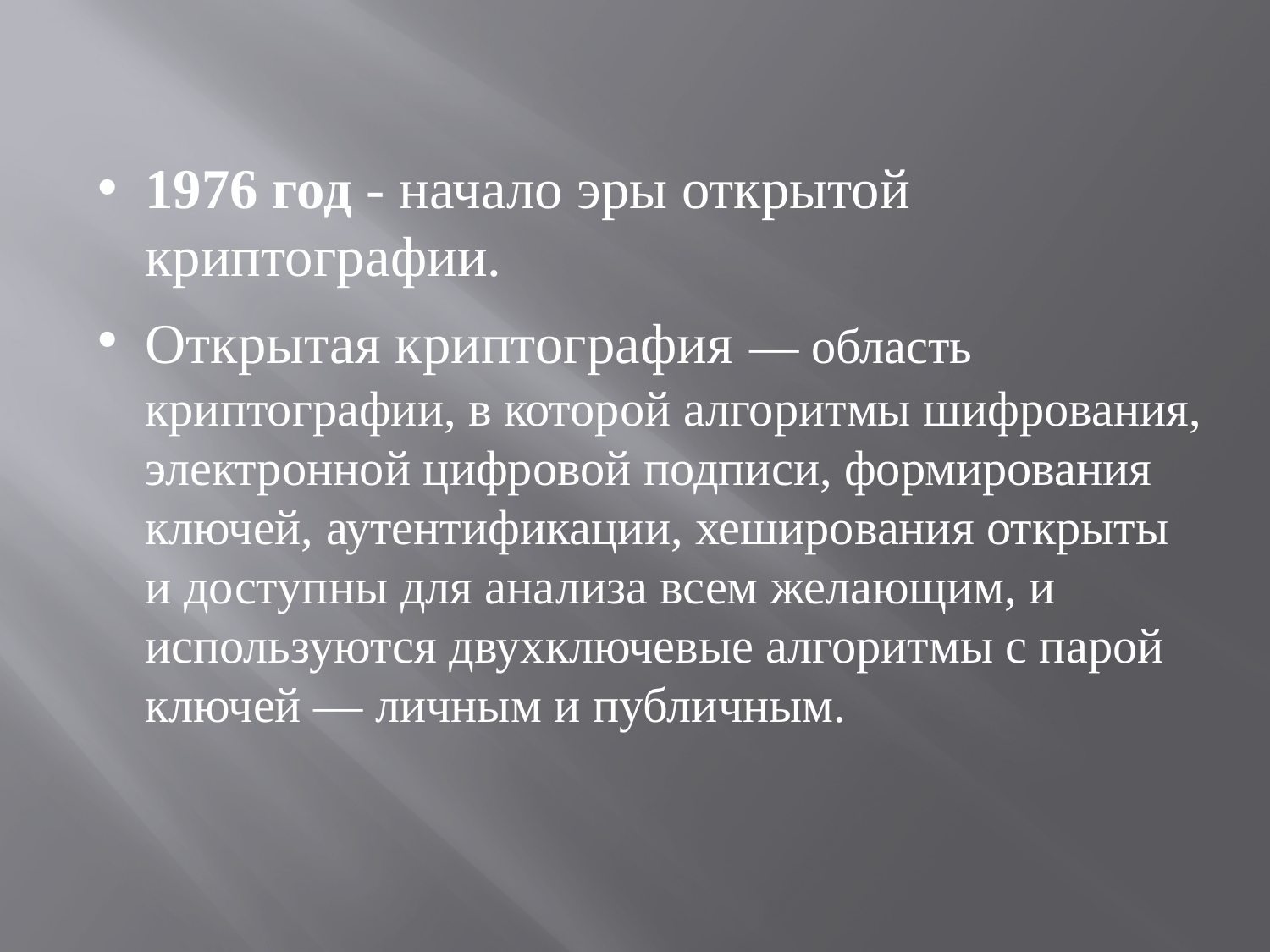

1976 год - начало эры открытой криптографии.
Открытая криптография — область криптографии, в которой алгоритмы шифрования, электронной цифровой подписи, формирования ключей, аутентификации, хеширования открыты и доступны для анализа всем желающим, и используются двухключевые алгоритмы с парой ключей — личным и публичным.